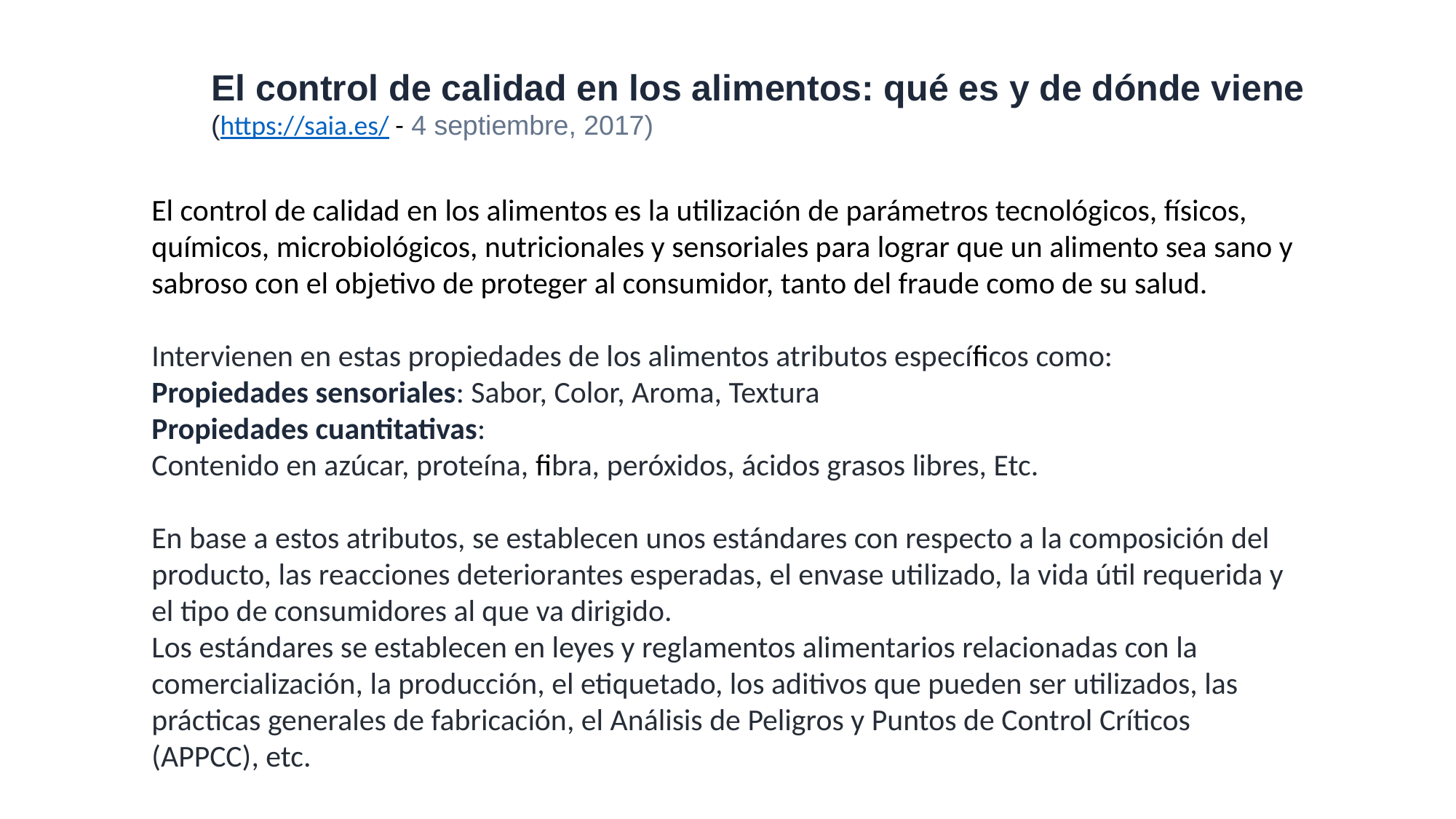

El control de calidad en los alimentos: qué es y de dónde viene
(https://saia.es/ - 4 septiembre, 2017)
El control de calidad en los alimentos es la utilización de parámetros tecnológicos, físicos, químicos, microbiológicos, nutricionales y sensoriales para lograr que un alimento sea sano y sabroso con el objetivo de proteger al consumidor, tanto del fraude como de su salud.

Intervienen en estas propiedades de los alimentos atributos específicos como:
Propiedades sensoriales: Sabor, Color, Aroma, Textura
Propiedades cuantitativas:
Contenido en azúcar, proteína, fibra, peróxidos, ácidos grasos libres, Etc.

En base a estos atributos, se establecen unos estándares con respecto a la composición del producto, las reacciones deteriorantes esperadas, el envase utilizado, la vida útil requerida y el tipo de consumidores al que va dirigido.
Los estándares se establecen en leyes y reglamentos alimentarios relacionadas con la comercialización, la producción, el etiquetado, los aditivos que pueden ser utilizados, las prácticas generales de fabricación, el Análisis de Peligros y Puntos de Control Críticos (APPCC), etc.